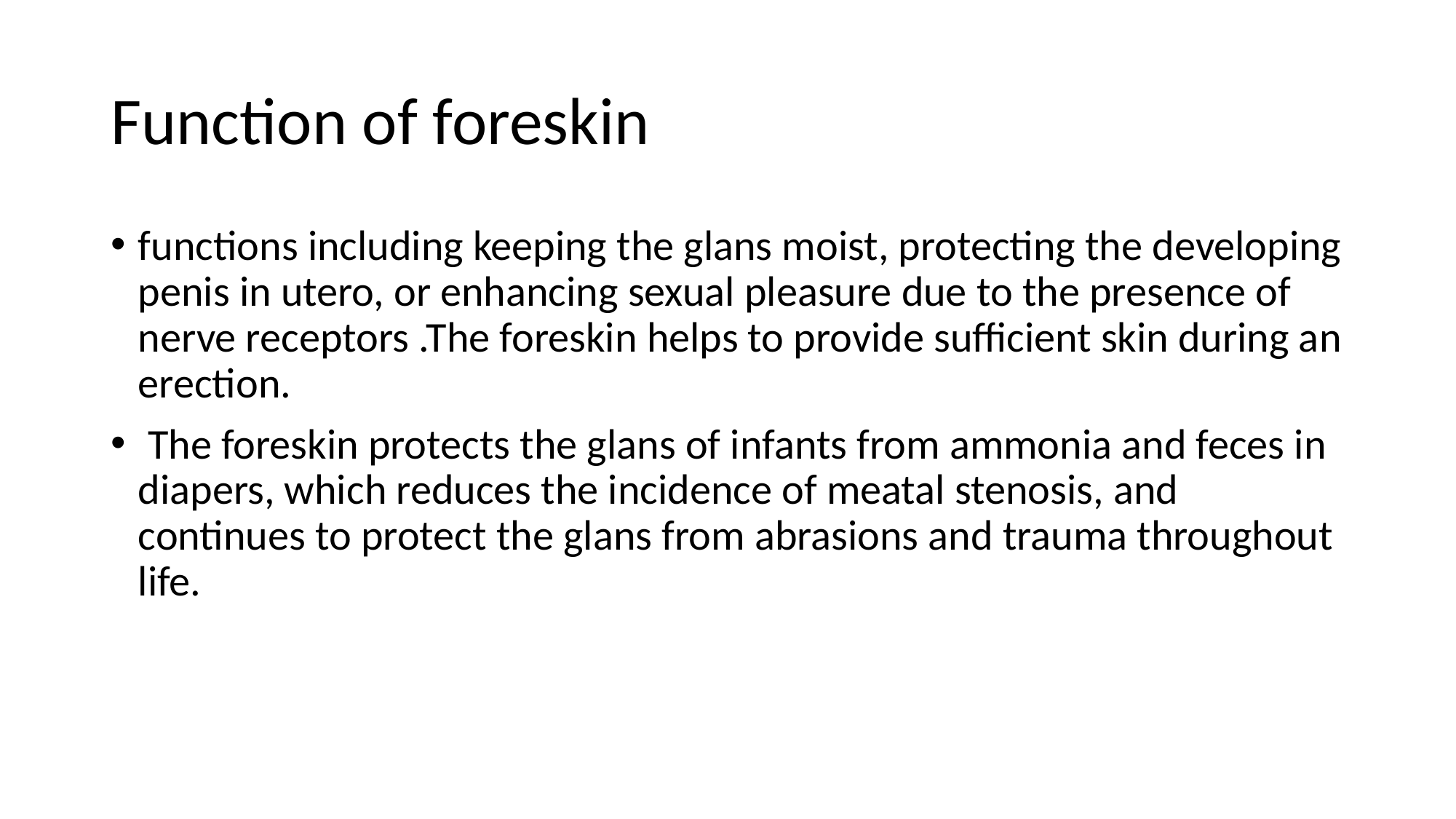

# Function of foreskin
functions including keeping the glans moist, protecting the developing penis in utero, or enhancing sexual pleasure due to the presence of nerve receptors .The foreskin helps to provide sufficient skin during an erection.
 The foreskin protects the glans of infants from ammonia and feces in diapers, which reduces the incidence of meatal stenosis, and continues to protect the glans from abrasions and trauma throughout life.